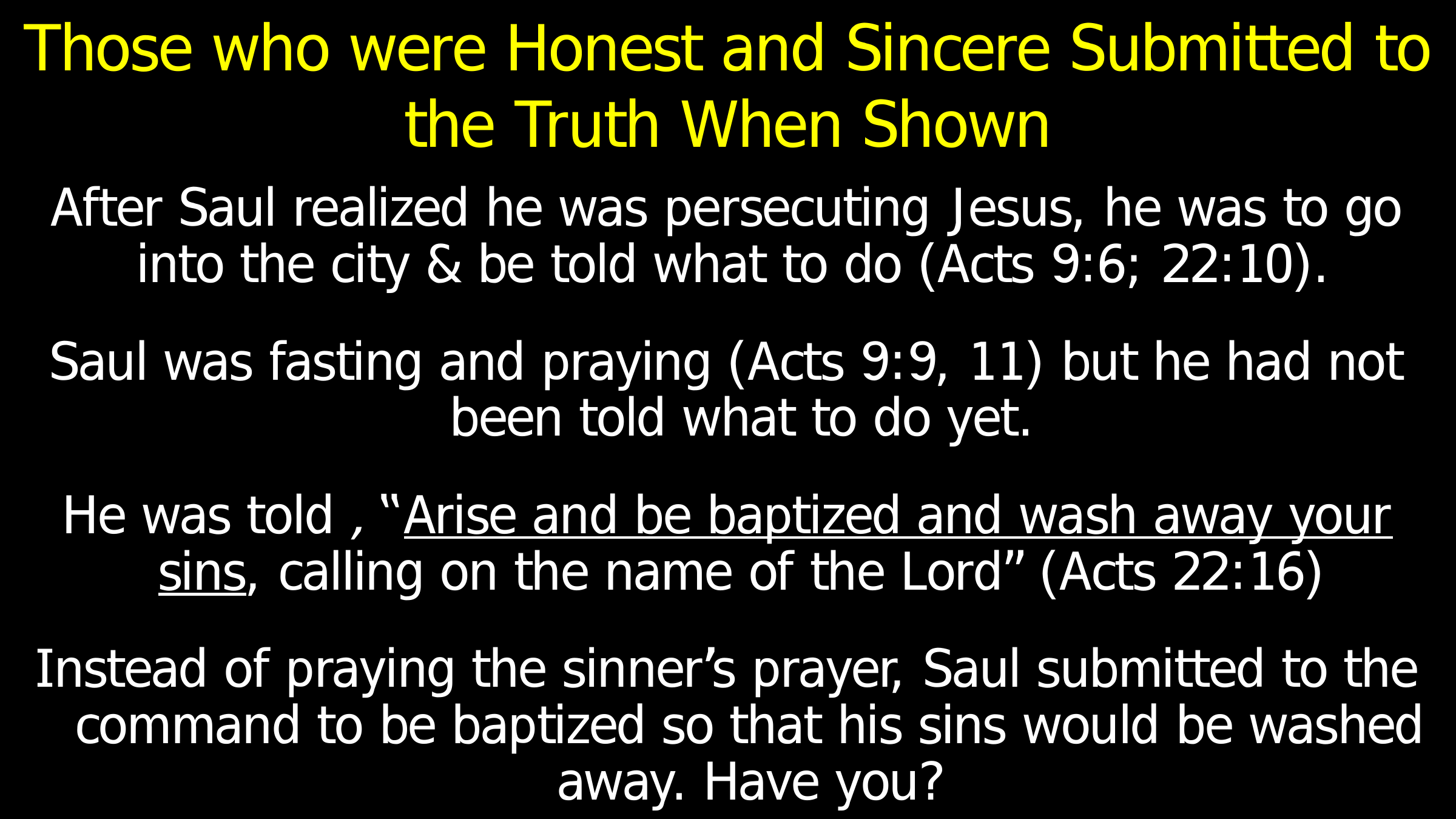

# Those who were Honest and Sincere Submitted to the Truth When Shown
After Saul realized he was persecuting Jesus, he was to go into the city & be told what to do (Acts 9:6; 22:10).

Saul was fasting and praying (Acts 9:9, 11) but he had not been told what to do yet.

He was told , “Arise and be baptized and wash away your sins, calling on the name of the Lord” (Acts 22:16)

Instead of praying the sinner’s prayer, Saul submitted to the command to be baptized so that his sins would be washed away. Have you?